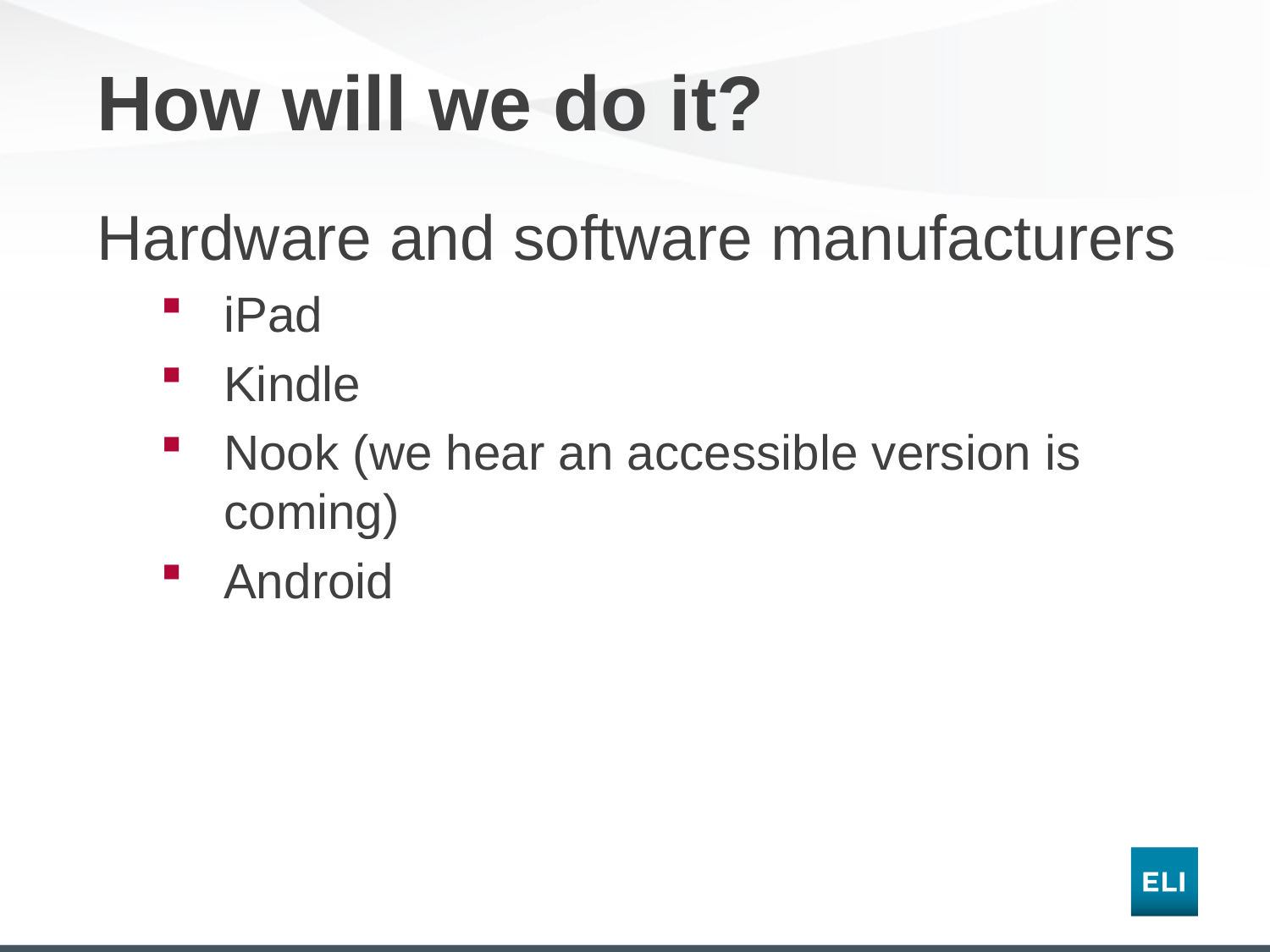

# How will we do it?
Hardware and software manufacturers
iPad
Kindle
Nook (we hear an accessible version is coming)
Android